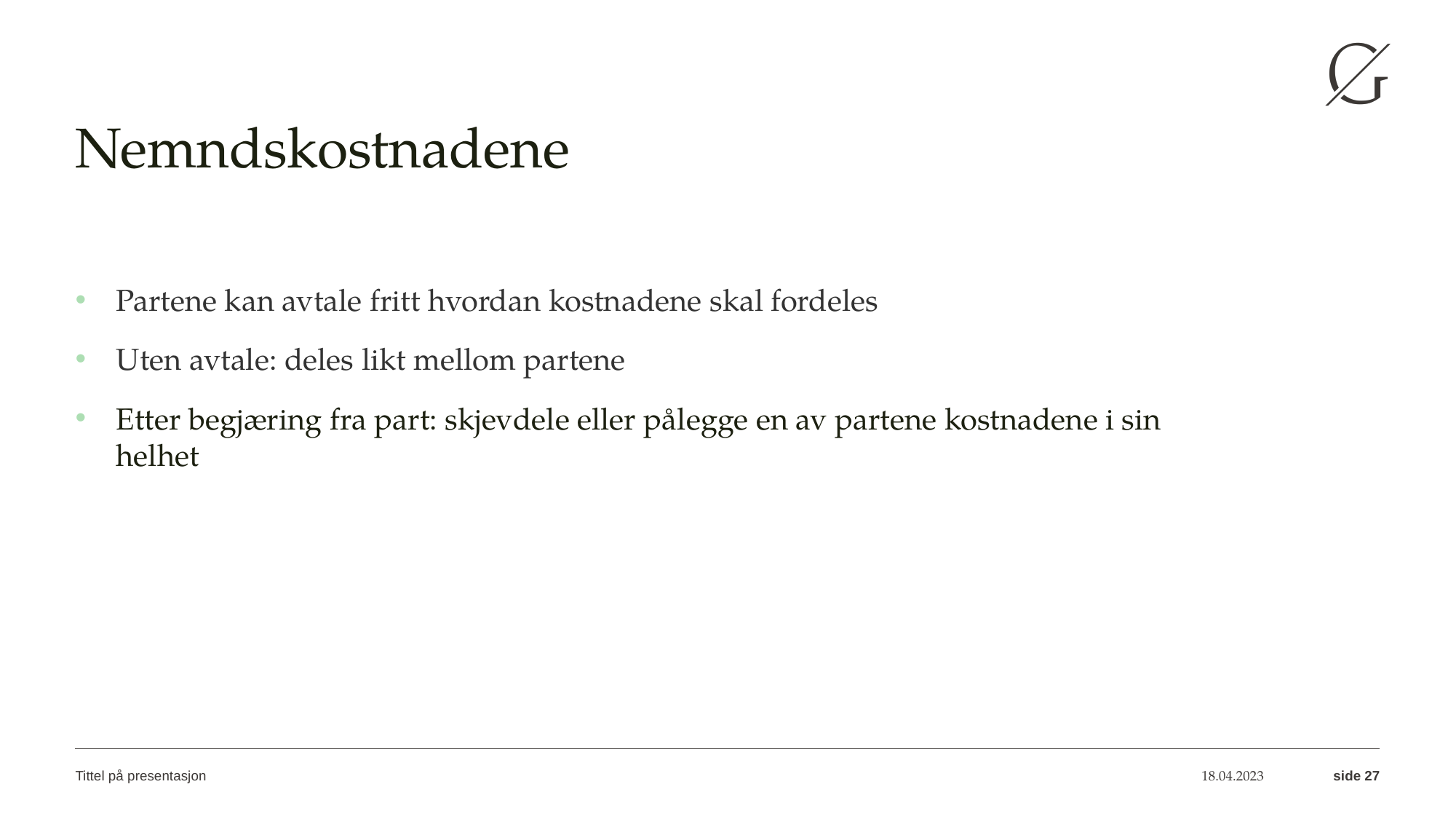

# Nemndskostnadene
Partene kan avtale fritt hvordan kostnadene skal fordeles
Uten avtale: deles likt mellom partene
Etter begjæring fra part: skjevdele eller pålegge en av partene kostnadene i sin helhet
Tittel på presentasjon
18.04.2023
side 27